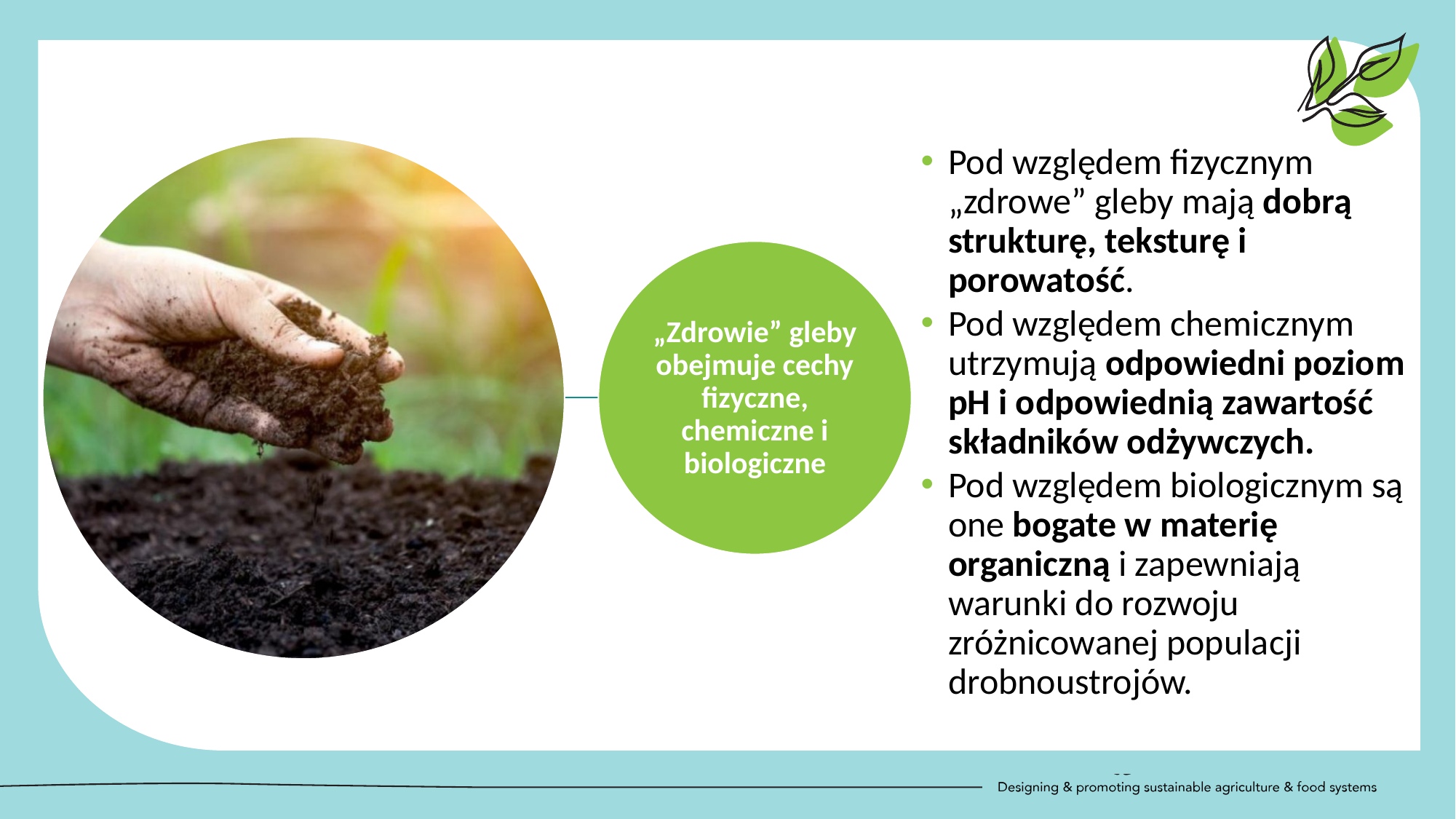

Pod względem fizycznym „zdrowe” gleby mają dobrą strukturę, teksturę i porowatość.
Pod względem chemicznym utrzymują odpowiedni poziom pH i odpowiednią zawartość składników odżywczych.
Pod względem biologicznym są one bogate w materię organiczną i zapewniają warunki do rozwoju zróżnicowanej populacji drobnoustrojów.
„Zdrowie” gleby obejmuje cechy fizyczne, chemiczne i biologiczne